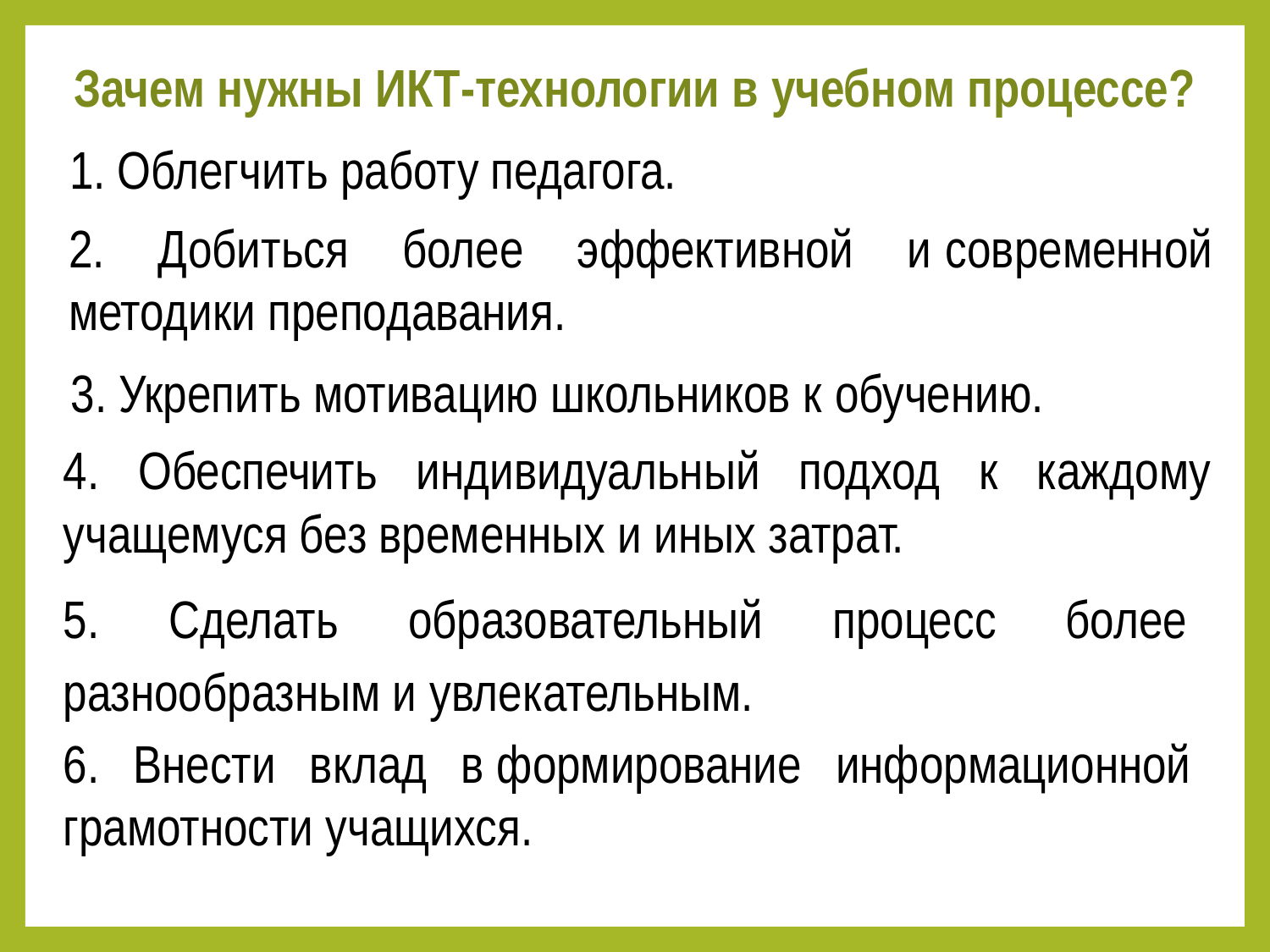

Зачем нужны ИКТ-технологии в учебном процессе?
1. Облегчить работу педагога.
2. Добиться более эффективной и современной методики преподавания.
3. Укрепить мотивацию школьников к обучению.
4. Обеспечить индивидуальный подход к каждому учащемуся без временных и иных затрат.
5. Сделать образовательный процесс более разнообразным и увлекательным.
6. Внести вклад в формирование информационной грамотности учащихся.